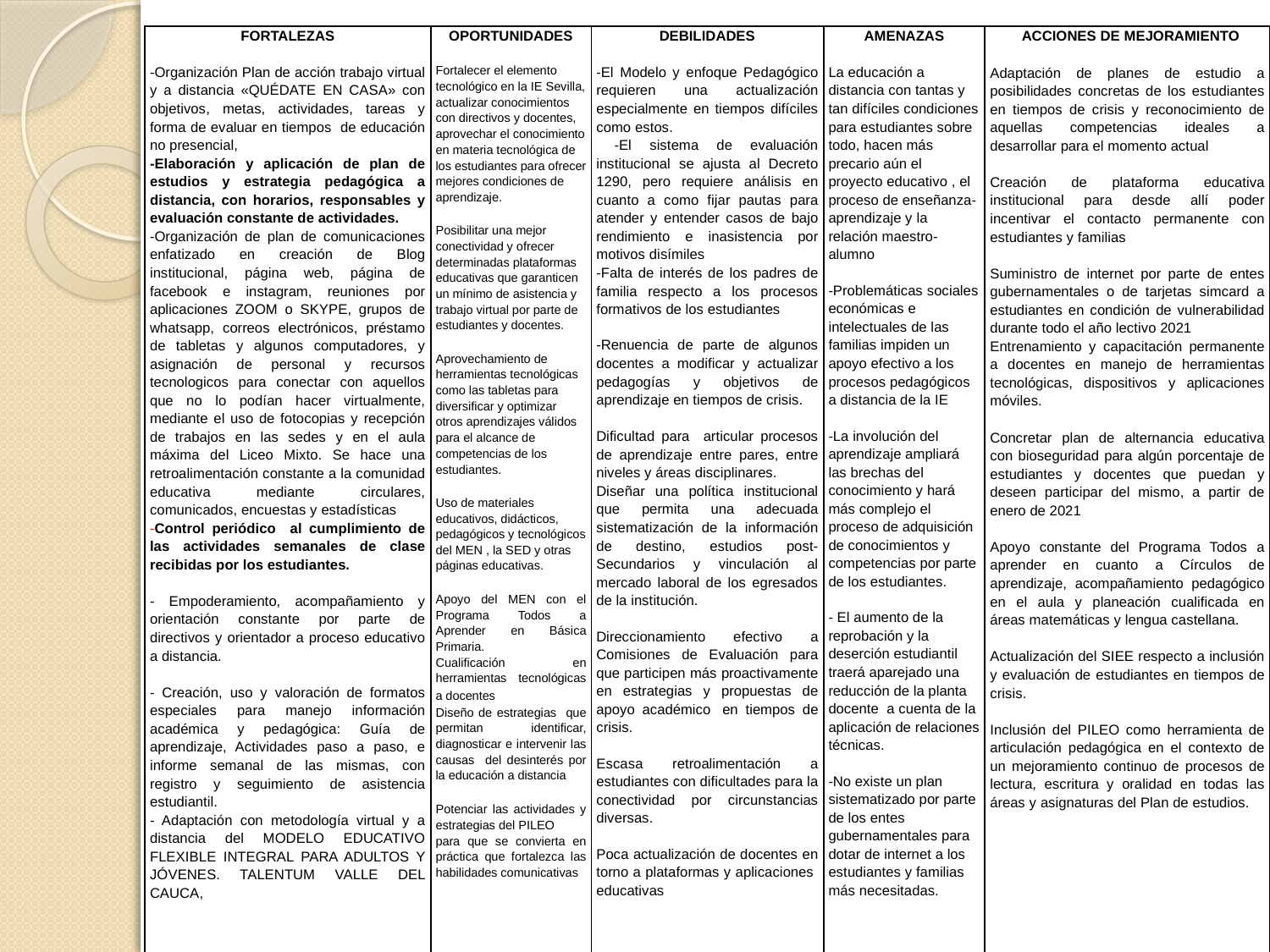

| FORTALEZAS -Organización Plan de acción trabajo virtual y a distancia «QUÉDATE EN CASA» con objetivos, metas, actividades, tareas y forma de evaluar en tiempos de educación no presencial, -Elaboración y aplicación de plan de estudios y estrategia pedagógica a distancia, con horarios, responsables y evaluación constante de actividades. -Organización de plan de comunicaciones enfatizado en creación de Blog institucional, página web, página de facebook e instagram, reuniones por aplicaciones ZOOM o SKYPE, grupos de whatsapp, correos electrónicos, préstamo de tabletas y algunos computadores, y asignación de personal y recursos tecnologicos para conectar con aquellos que no lo podían hacer virtualmente, mediante el uso de fotocopias y recepción de trabajos en las sedes y en el aula máxima del Liceo Mixto. Se hace una retroalimentación constante a la comunidad educativa mediante circulares, comunicados, encuestas y estadísticas -Control periódico al cumplimiento de las actividades semanales de clase recibidas por los estudiantes. - Empoderamiento, acompañamiento y orientación constante por parte de directivos y orientador a proceso educativo a distancia. - Creación, uso y valoración de formatos especiales para manejo información académica y pedagógica: Guía de aprendizaje, Actividades paso a paso, e informe semanal de las mismas, con registro y seguimiento de asistencia estudiantil. - Adaptación con metodología virtual y a distancia del MODELO EDUCATIVO FLEXIBLE INTEGRAL PARA ADULTOS Y JÓVENES. TALENTUM VALLE DEL CAUCA, | OPORTUNIDADES Fortalecer el elemento tecnológico en la IE Sevilla, actualizar conocimientos con directivos y docentes, aprovechar el conocimiento en materia tecnológica de los estudiantes para ofrecer mejores condiciones de aprendizaje. Posibilitar una mejor conectividad y ofrecer determinadas plataformas educativas que garanticen un mínimo de asistencia y trabajo virtual por parte de estudiantes y docentes. Aprovechamiento de herramientas tecnológicas como las tabletas para diversificar y optimizar otros aprendizajes válidos para el alcance de competencias de los estudiantes. Uso de materiales educativos, didácticos, pedagógicos y tecnológicos del MEN , la SED y otras páginas educativas. Apoyo del MEN con el Programa Todos a Aprender en Básica Primaria. Cualificación en herramientas tecnológicas a docentes Diseño de estrategias que permitan identificar, diagnosticar e intervenir las causas del desinterés por la educación a distancia Potenciar las actividades y estrategias del PILEO para que se convierta en práctica que fortalezca las habilidades comunicativas | DEBILIDADES -El Modelo y enfoque Pedagógico requieren una actualización especialmente en tiempos difíciles como estos. -El sistema de evaluación institucional se ajusta al Decreto 1290, pero requiere análisis en cuanto a como fijar pautas para atender y entender casos de bajo rendimiento e inasistencia por motivos disímiles -Falta de interés de los padres de familia respecto a los procesos formativos de los estudiantes -Renuencia de parte de algunos docentes a modificar y actualizar pedagogías y objetivos de aprendizaje en tiempos de crisis. Dificultad para articular procesos de aprendizaje entre pares, entre niveles y áreas disciplinares. Diseñar una política institucional que permita una adecuada sistematización de la información de destino, estudios post-Secundarios y vinculación al mercado laboral de los egresados de la institución. Direccionamiento efectivo a Comisiones de Evaluación para que participen más proactivamente en estrategias y propuestas de apoyo académico  en tiempos de crisis. Escasa retroalimentación a estudiantes con dificultades para la conectividad por circunstancias diversas. Poca actualización de docentes en torno a plataformas y aplicaciones educativas | AMENAZAS La educación a distancia con tantas y tan difíciles condiciones para estudiantes sobre todo, hacen más precario aún el proyecto educativo , el proceso de enseñanza-aprendizaje y la relación maestro-alumno -Problemáticas sociales económicas e intelectuales de las familias impiden un apoyo efectivo a los procesos pedagógicos a distancia de la IE -La involución del aprendizaje ampliará las brechas del conocimiento y hará más complejo el proceso de adquisición de conocimientos y competencias por parte de los estudiantes. - El aumento de la reprobación y la deserción estudiantil traerá aparejado una reducción de la planta docente a cuenta de la aplicación de relaciones técnicas. -No existe un plan sistematizado por parte de los entes gubernamentales para dotar de internet a los estudiantes y familias más necesitadas. | ACCIONES DE MEJORAMIENTO   Adaptación de planes de estudio a posibilidades concretas de los estudiantes en tiempos de crisis y reconocimiento de aquellas competencias ideales a desarrollar para el momento actual Creación de plataforma educativa institucional para desde allí poder incentivar el contacto permanente con estudiantes y familias Suministro de internet por parte de entes gubernamentales o de tarjetas simcard a estudiantes en condición de vulnerabilidad durante todo el año lectivo 2021 Entrenamiento y capacitación permanente a docentes en manejo de herramientas tecnológicas, dispositivos y aplicaciones móviles. Concretar plan de alternancia educativa con bioseguridad para algún porcentaje de estudiantes y docentes que puedan y deseen participar del mismo, a partir de enero de 2021 Apoyo constante del Programa Todos a aprender en cuanto a Círculos de aprendizaje, acompañamiento pedagógico en el aula y planeación cualificada en áreas matemáticas y lengua castellana. Actualización del SIEE respecto a inclusión y evaluación de estudiantes en tiempos de crisis. Inclusión del PILEO como herramienta de articulación pedagógica en el contexto de un mejoramiento continuo de procesos de lectura, escritura y oralidad en todas las áreas y asignaturas del Plan de estudios. |
| --- | --- | --- | --- | --- |